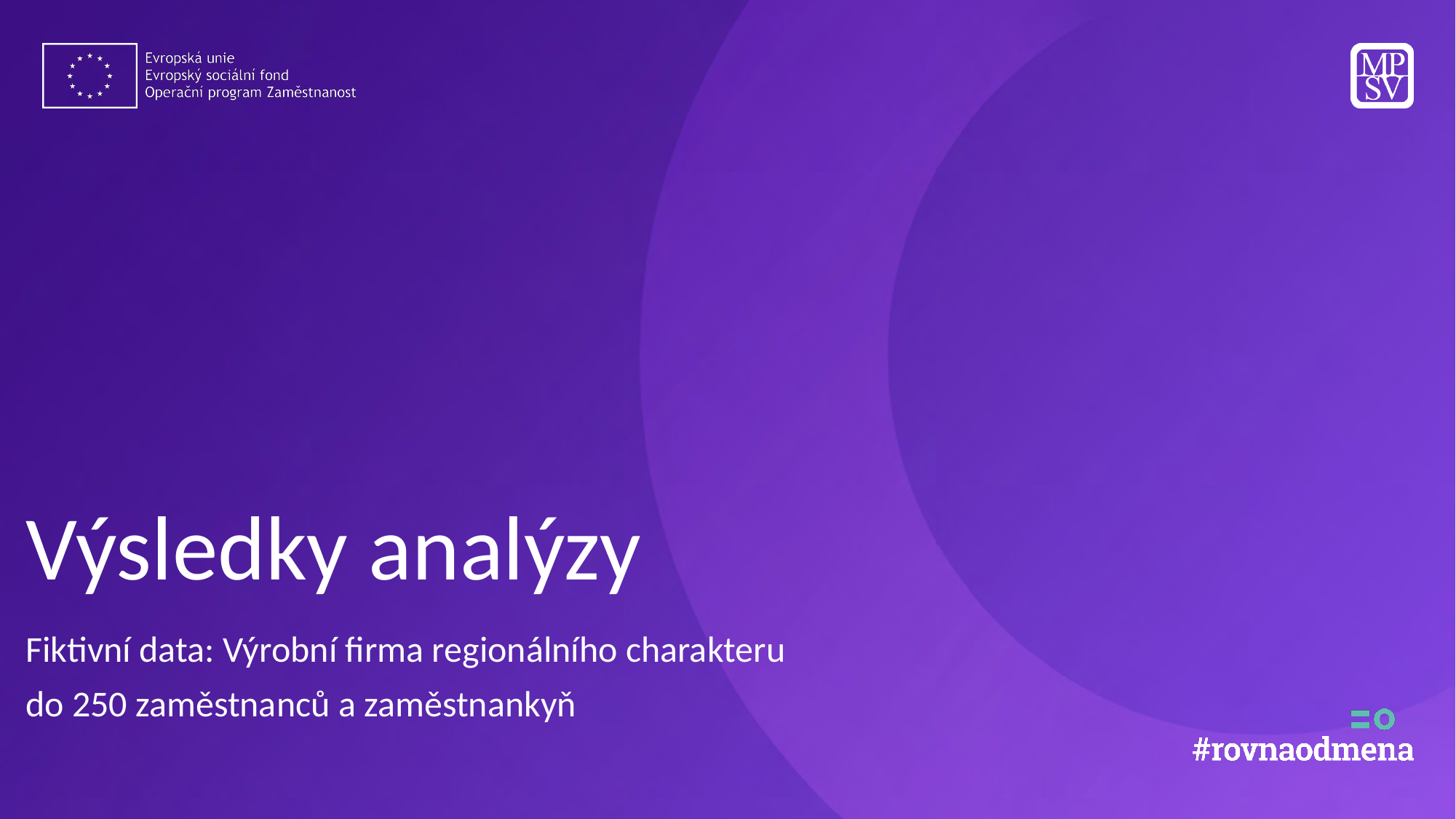

# Výsledky analýzy
Fiktivní data: Výrobní firma regionálního charakteru
do 250 zaměstnanců a zaměstnankyň